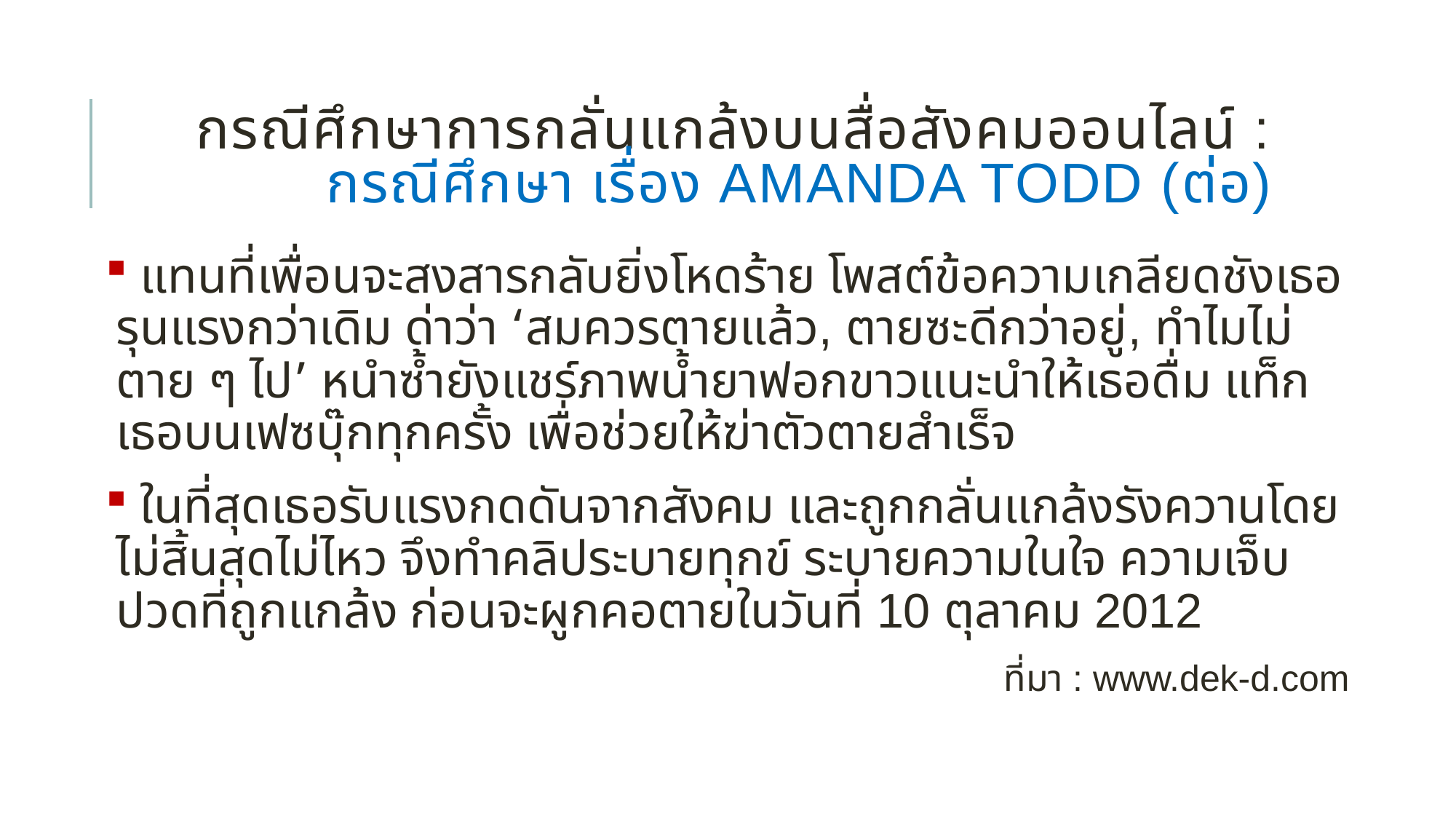

# กรณีศึกษาการกลั่นแกล้งบนสื่อสังคมออนไลน์ : กรณีศึกษา เรื่อง Amanda Todd (ต่อ)
 แทนที่เพื่อนจะสงสารกลับยิ่งโหดร้าย โพสต์ข้อความเกลียดชังเธอรุนแรงกว่าเดิม ด่าว่า ‘สมควรตายแล้ว, ตายซะดีกว่าอยู่, ทำไมไม่ตาย ๆ ไป’ หนำซ้ำยังแชร์ภาพน้ำยาฟอกขาวแนะนำให้เธอดื่ม แท็กเธอบนเฟซบุ๊กทุกครั้ง เพื่อช่วยให้ฆ่าตัวตายสำเร็จ
 ในที่สุดเธอรับแรงกดดันจากสังคม และถูกกลั่นแกล้งรังควานโดยไม่สิ้นสุดไม่ไหว จึงทำคลิประบายทุกข์ ระบายความในใจ ความเจ็บปวดที่ถูกแกล้ง ก่อนจะผูกคอตายในวันที่ 10 ตุลาคม 2012
ที่มา : www.dek-d.com